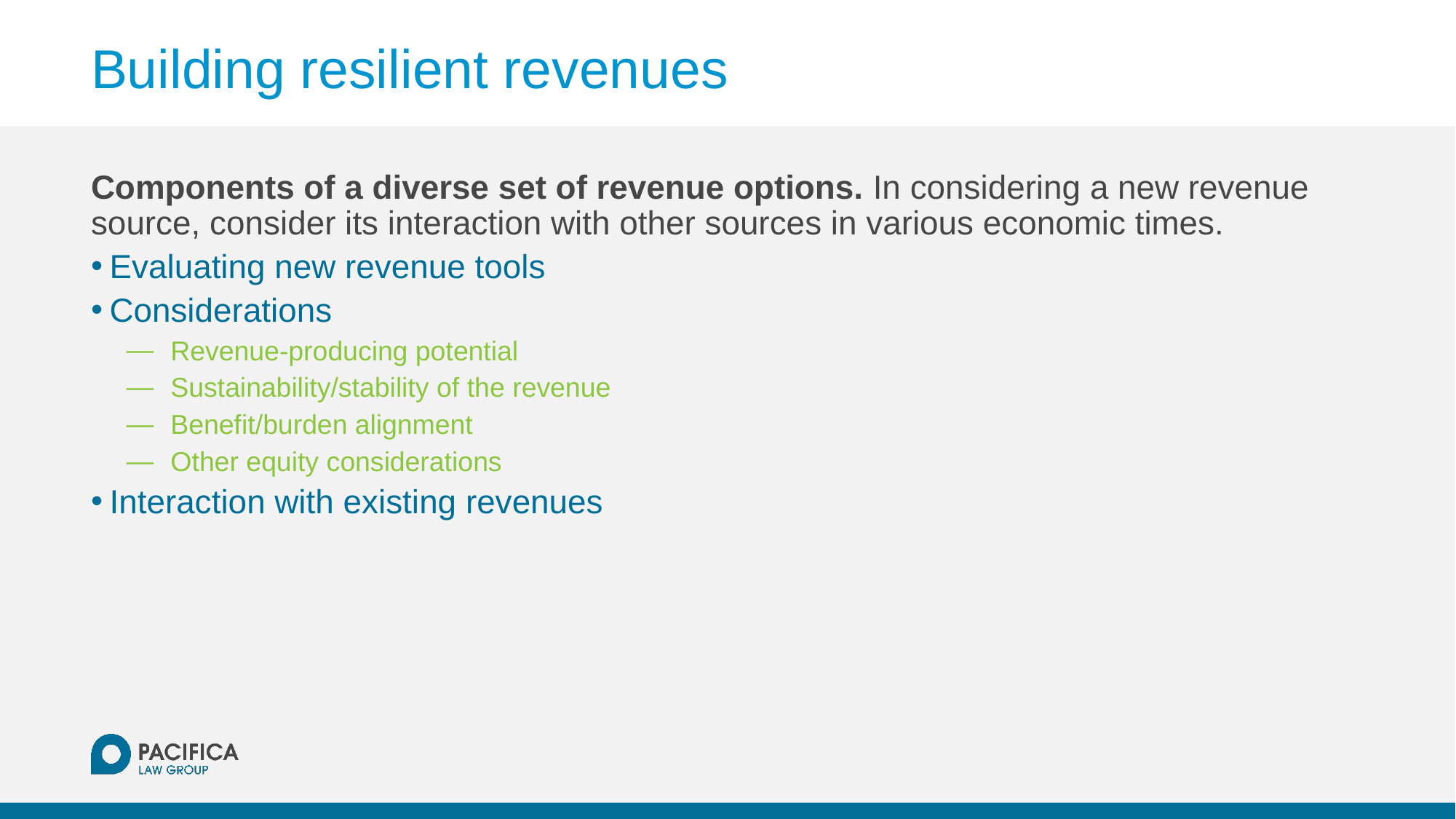

# Building resilient revenues
Components of a diverse set of revenue options. In considering a new revenue source, consider its interaction with other sources in various economic times.
Evaluating new revenue tools
Considerations
Revenue-producing potential
Sustainability/stability of the revenue
Benefit/burden alignment
Other equity considerations
Interaction with existing revenues